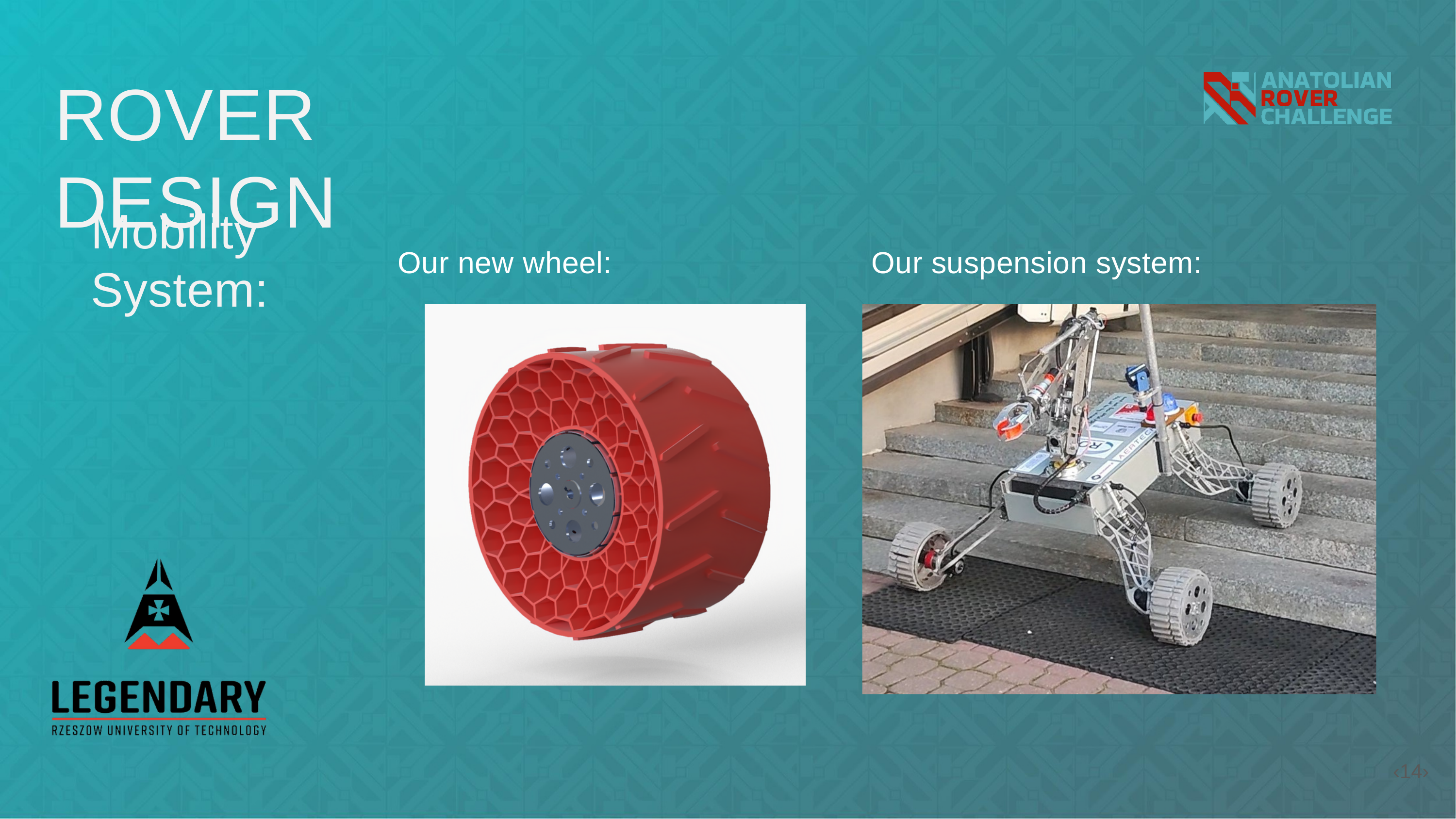

ROVER DESIGN

Mobility
System:
Our new wheel:
Our suspension system:

‹14›